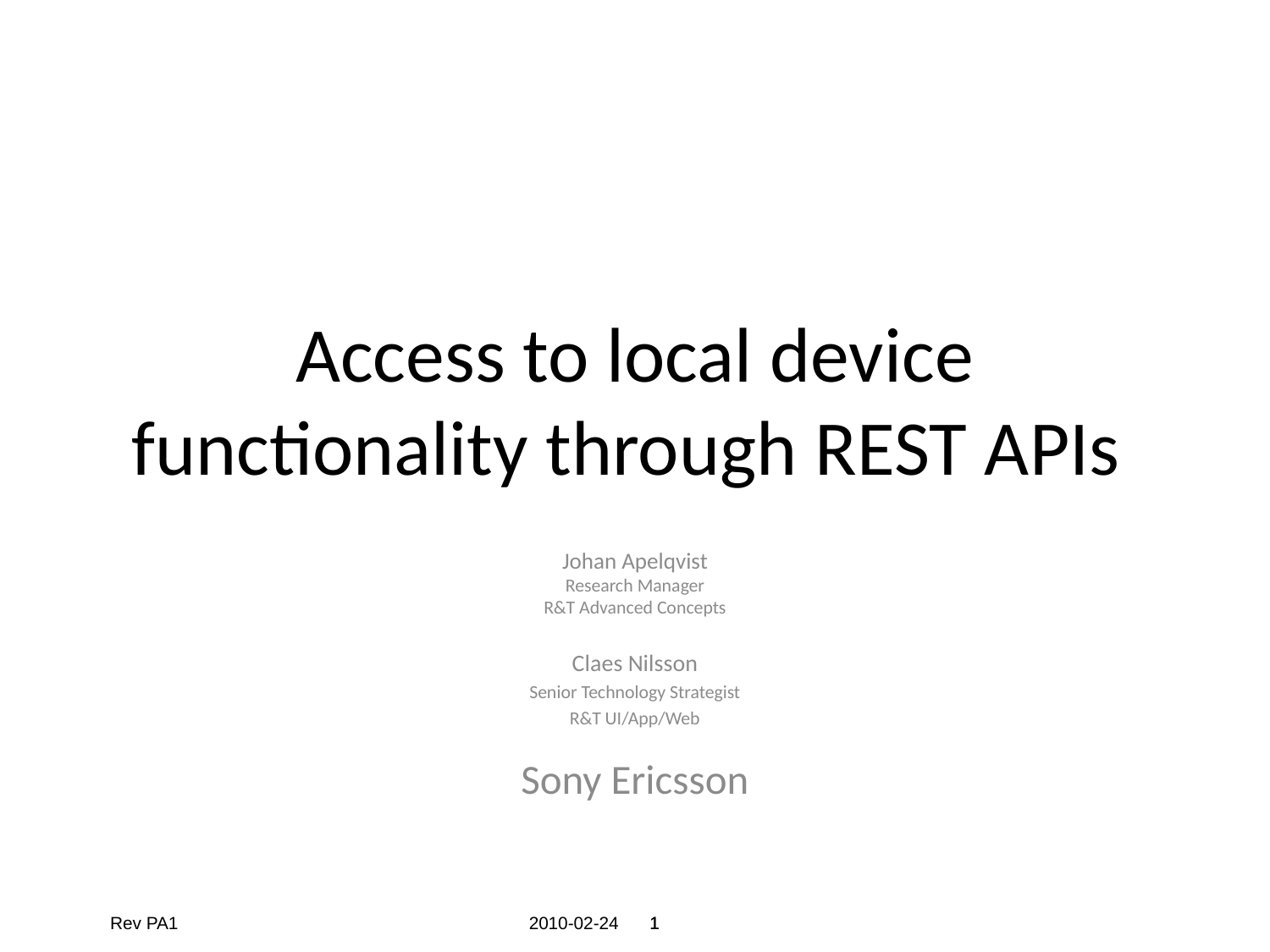

# Access to local device functionality through REST APIs
Johan Apelqvist
Research Manager
R&T Advanced Concepts

Claes Nilsson
Senior Technology Strategist
R&T UI/App/Web

Sony Ericsson